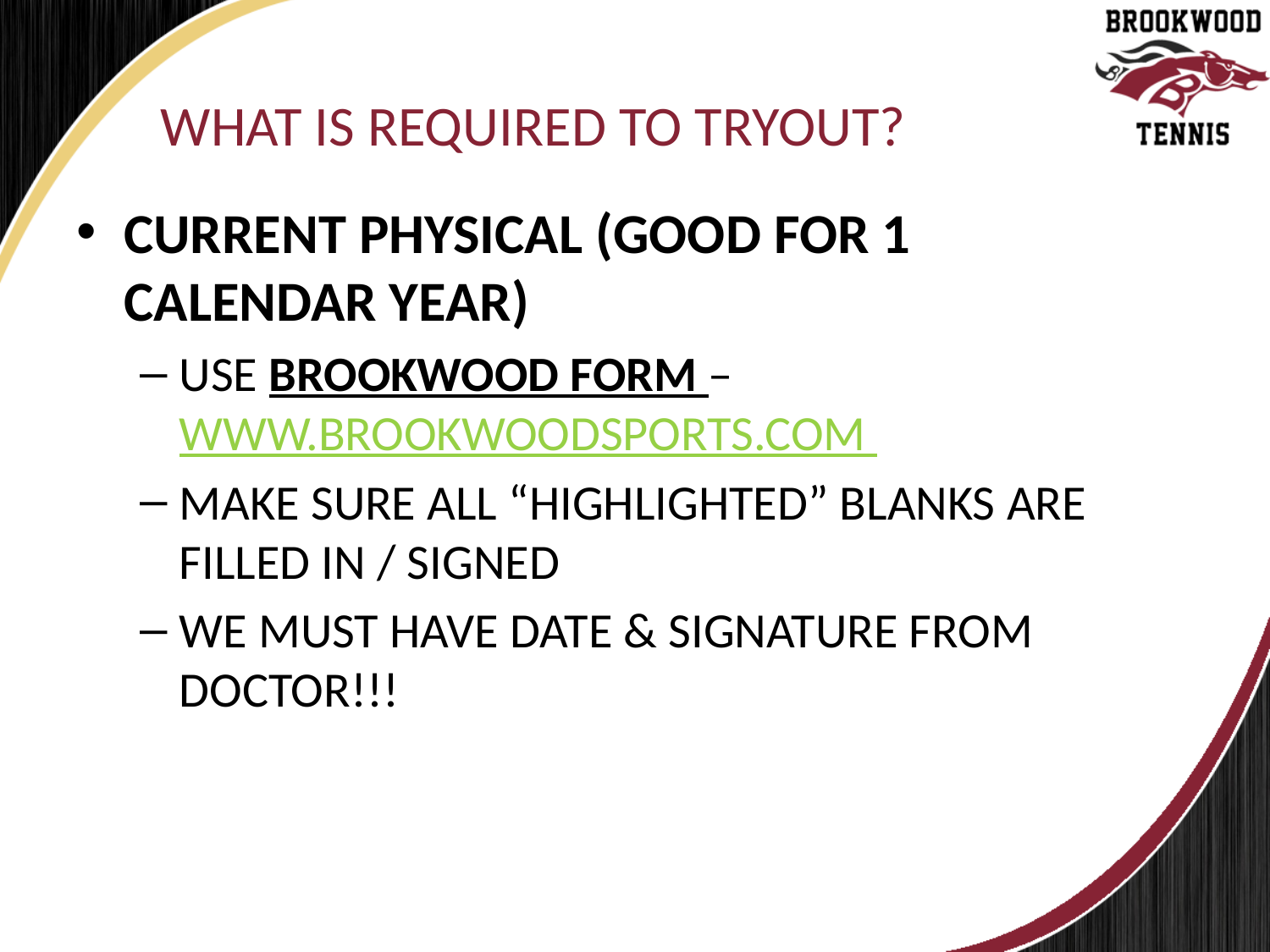

# What is Required to Tryout?
CURRENT PHYSICAL (GOOD FOR 1 CALENDAR YEAR)
USE BROOKWOOD FORM – WWW.BROOKWOODSPORTS.COM
MAKE SURE ALL “HIGHLIGHTED” BLANKS ARE FILLED IN / SIGNED
WE MUST HAVE DATE & SIGNATURE FROM DOCTOR!!!